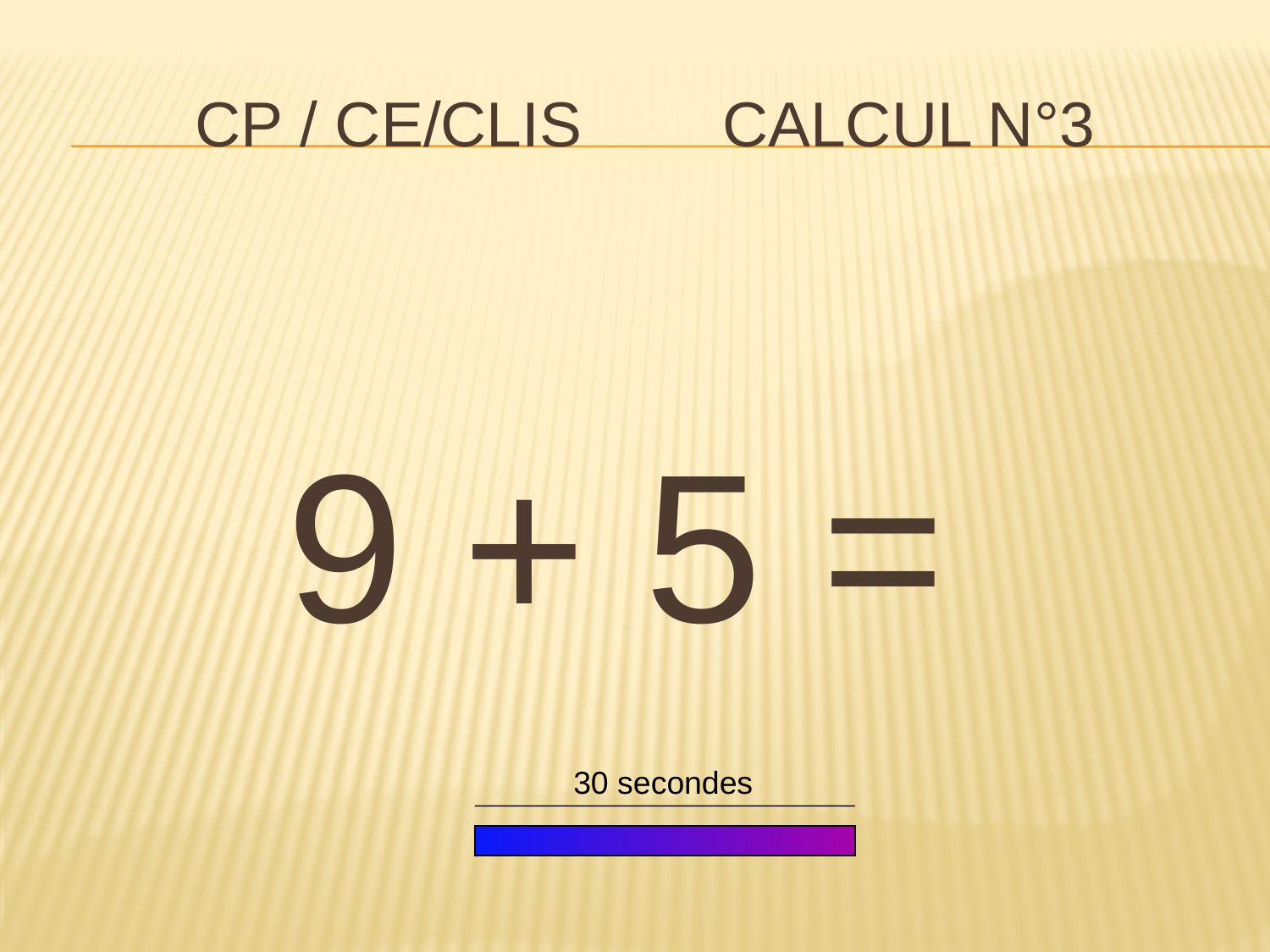

# CP / CE/CLIS        Calcul n°3

9 + 5 =
30 secondes